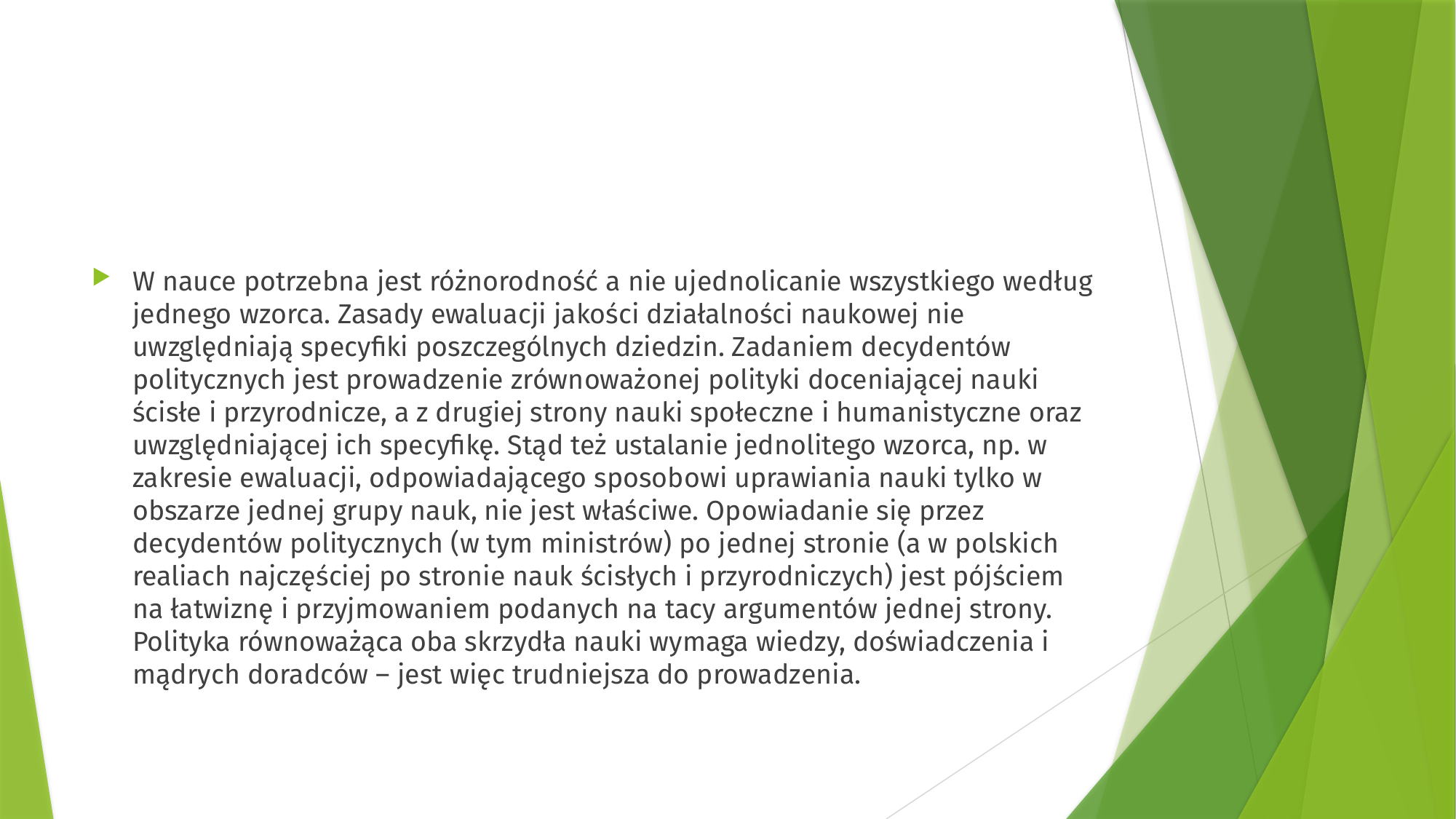

#
W nauce potrzebna jest różnorodność a nie ujednolicanie wszystkiego według jednego wzorca. Zasady ewaluacji jakości działalności naukowej nie uwzględniają specyfiki poszczególnych dziedzin. Zadaniem decydentów politycznych jest prowadzenie zrównoważonej polityki doceniającej nauki ścisłe i przyrodnicze, a z drugiej strony nauki społeczne i humanistyczne oraz uwzględniającej ich specyfikę. Stąd też ustalanie jednolitego wzorca, np. w zakresie ewaluacji, odpowiadającego sposobowi uprawiania nauki tylko w obszarze jednej grupy nauk, nie jest właściwe. Opowiadanie się przez decydentów politycznych (w tym ministrów) po jednej stronie (a w polskich realiach najczęściej po stronie nauk ścisłych i przyrodniczych) jest pójściem na łatwiznę i przyjmowaniem podanych na tacy argumentów jednej strony. Polityka równoważąca oba skrzydła nauki wymaga wiedzy, doświadczenia i mądrych doradców – jest więc trudniejsza do prowadzenia.